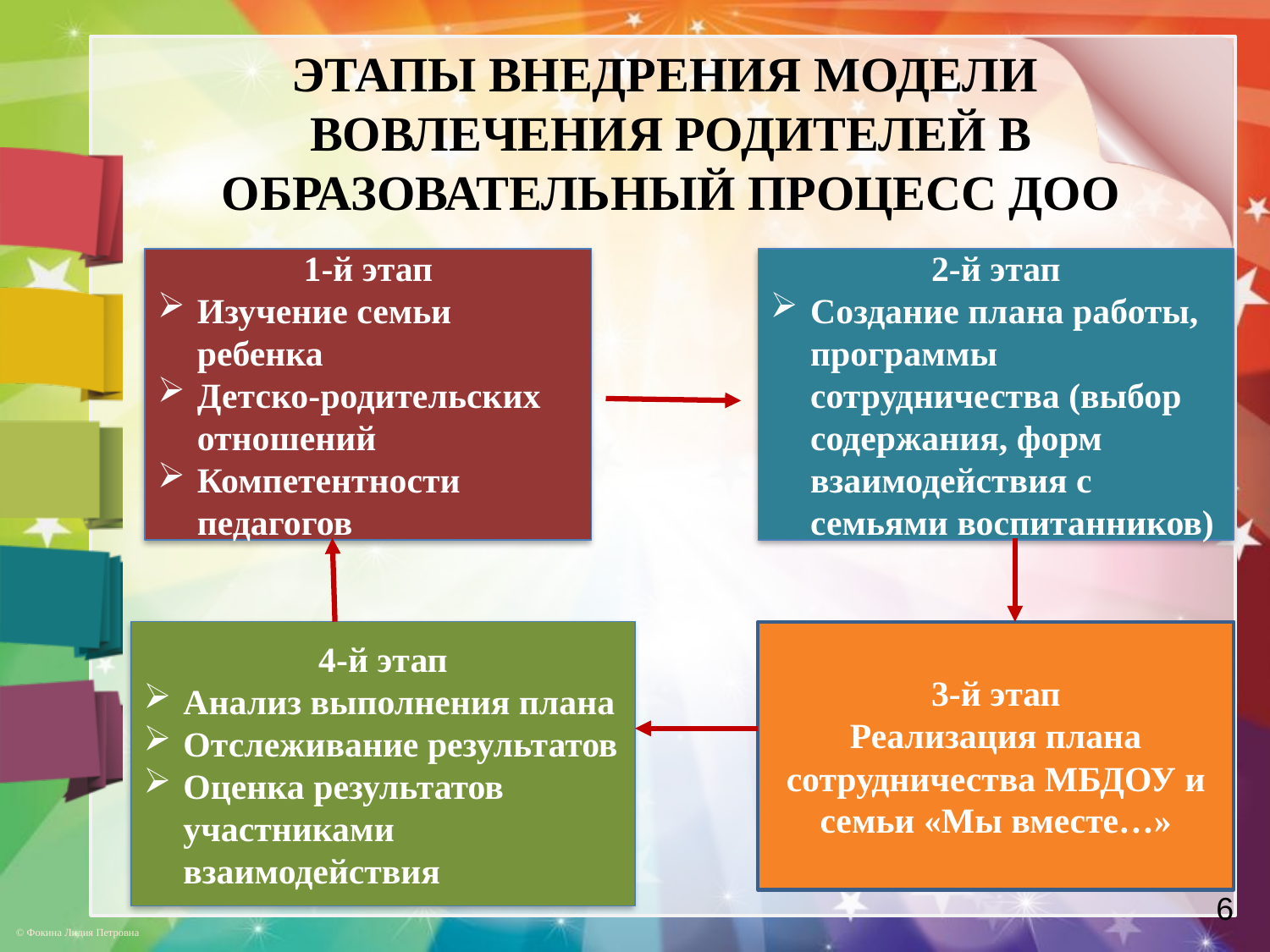

# ЭТАПЫ ВНЕДРЕНИЯ МОДЕЛИ ВОВЛЕЧЕНИЯ РОДИТЕЛЕЙ В ОБРАЗОВАТЕЛЬНЫЙ ПРОЦЕСС ДОО
2-й этап
Создание плана работы, программы сотрудничества (выбор содержания, форм взаимодействия с семьями воспитанников)
1-й этап
Изучение семьи ребенка
Детско-родительских отношений
Компетентности  педагогов
4-й этап
Анализ выполнения плана
Отслеживание результатов
Оценка результатов участниками взаимодействия
3-й этап
Реализация плана сотрудничества МБДОУ и семьи «Мы вместе…»
6